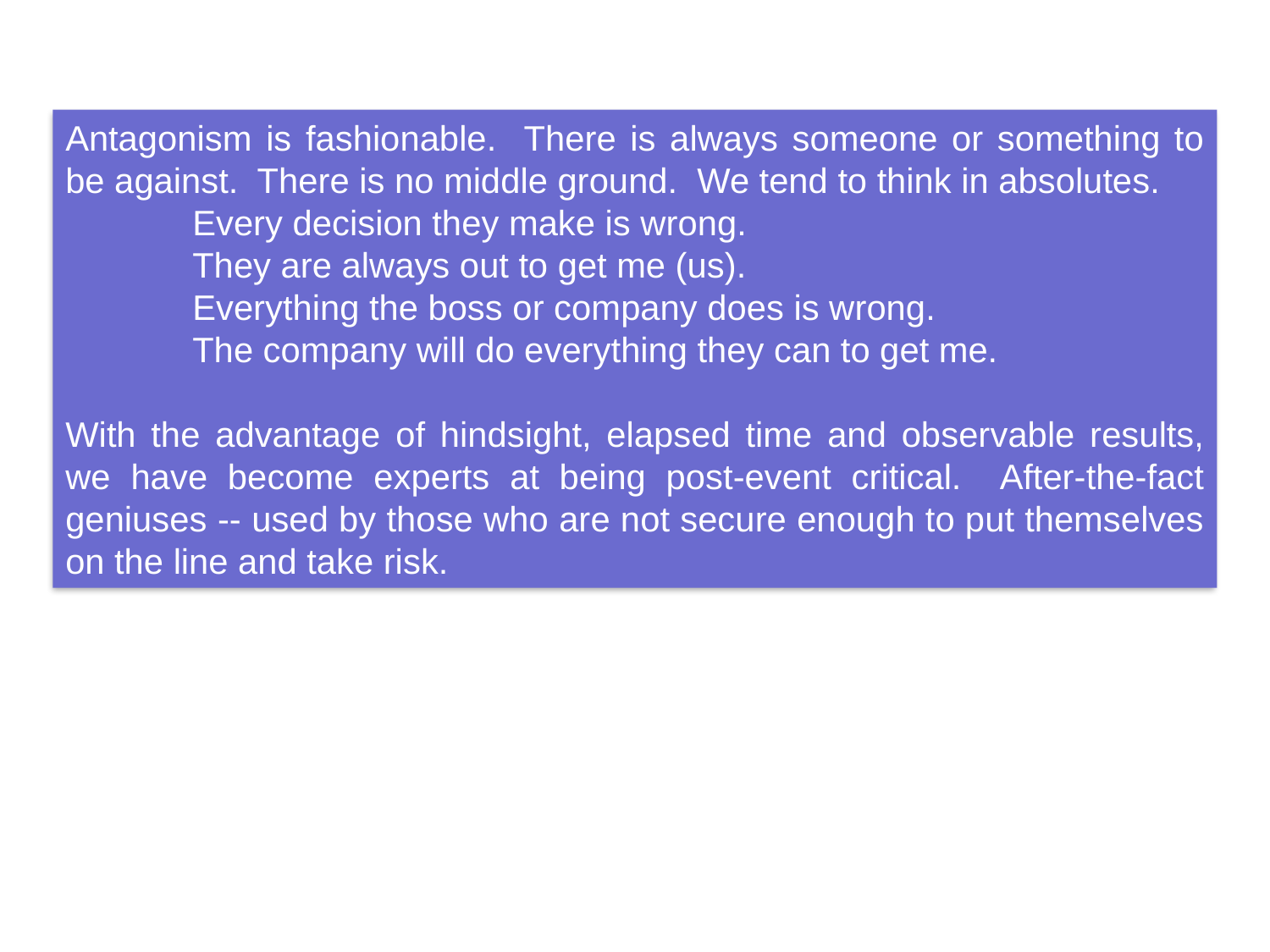

Antagonism is fashionable.  There is always someone or something to be against.  There is no middle ground.  We tend to think in absolutes.
	Every decision they make is wrong.
	They are always out to get me (us).
	Everything the boss or company does is wrong.
	The company will do everything they can to get me.

With the advantage of hindsight, elapsed time and observable results, we have become experts at being post-event critical.  After-the-fact geniuses -- used by those who are not secure enough to put themselves on the line and take risk.